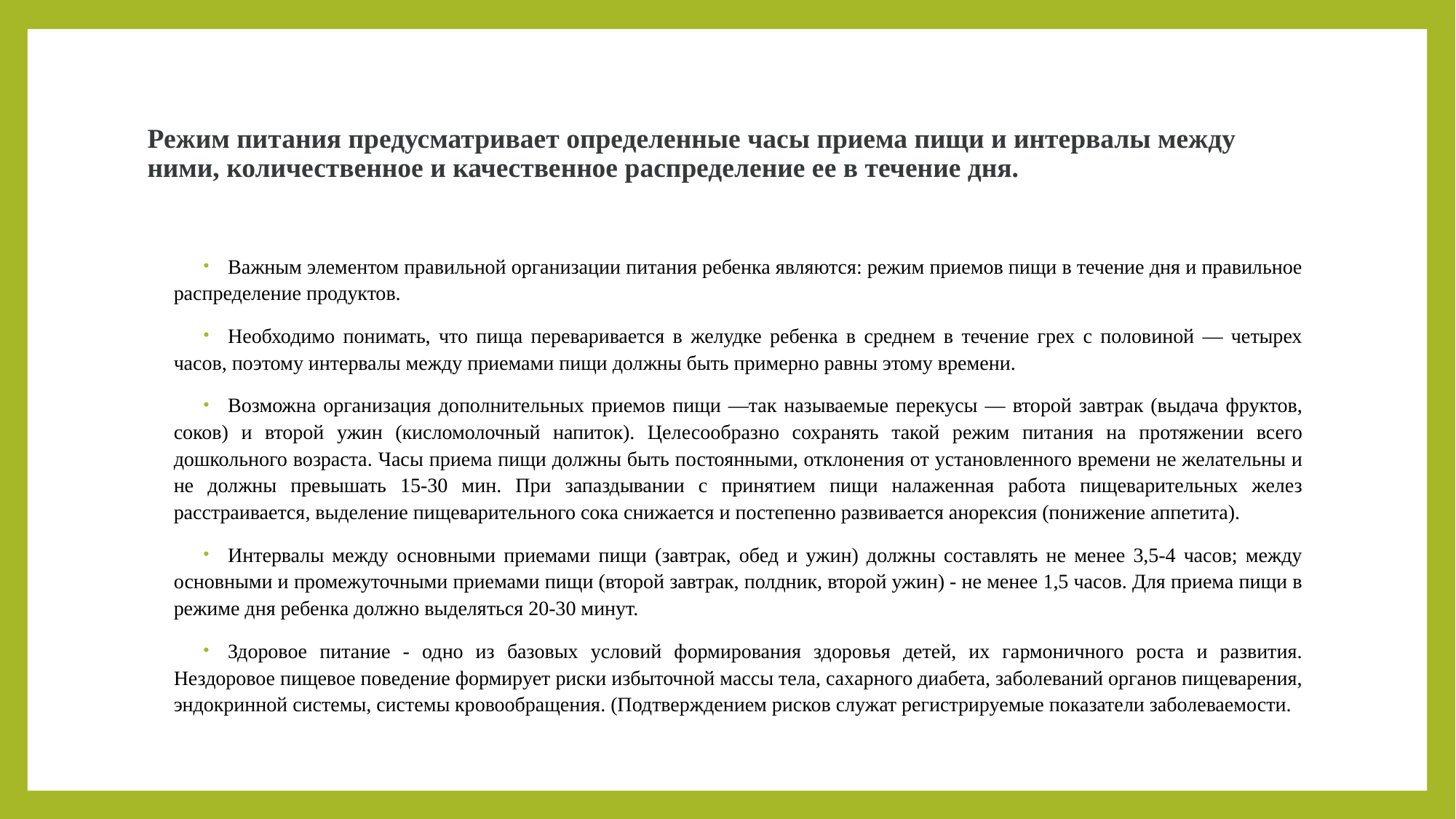

# Режим питания предусматривает определенные часы приема пищи и интервалы между ними, количественное и качественное распределение ее в течение дня.
Важным элементом правильной организации питания ребенка являются: режим приемов пищи в течение дня и правильное распределение продуктов.
Необходимо понимать, что пища переваривается в желудке ребенка в среднем в течение грех с половиной — четырех часов, поэтому интервалы между приемами пищи должны быть примерно равны этому времени.
Возможна организация дополнительных приемов пищи —так называемые перекусы — второй завтрак (выдача фруктов, соков) и второй ужин (кисломолочный напиток). Целесообразно сохранять такой режим питания на протяжении всего дошкольного возраста. Часы приема пищи должны быть постоянными, отклонения от установленного времени не желательны и не должны превышать 15-30 мин. При запаздывании с принятием пищи налаженная работа пищеварительных желез расстраивается, выделение пищеварительного сока снижается и постепенно развивается анорексия (понижение аппетита).
Интервалы между основными приемами пищи (завтрак, обед и ужин) должны составлять не менее 3,5-4 часов; между основными и промежуточными приемами пищи (второй завтрак, полдник, второй ужин) - не менее 1,5 часов. Для приема пищи в режиме дня ребенка должно выделяться 20-30 минут.
Здоровое питание - одно из базовых условий формирования здоровья детей, их гармоничного роста и развития. Нездоровое пищевое поведение формирует риски избыточной массы тела, сахарного диабета, заболеваний органов пищеварения, эндокринной системы, системы кровообращения. (Подтверждением рисков служат регистрируемые показатели заболеваемости.